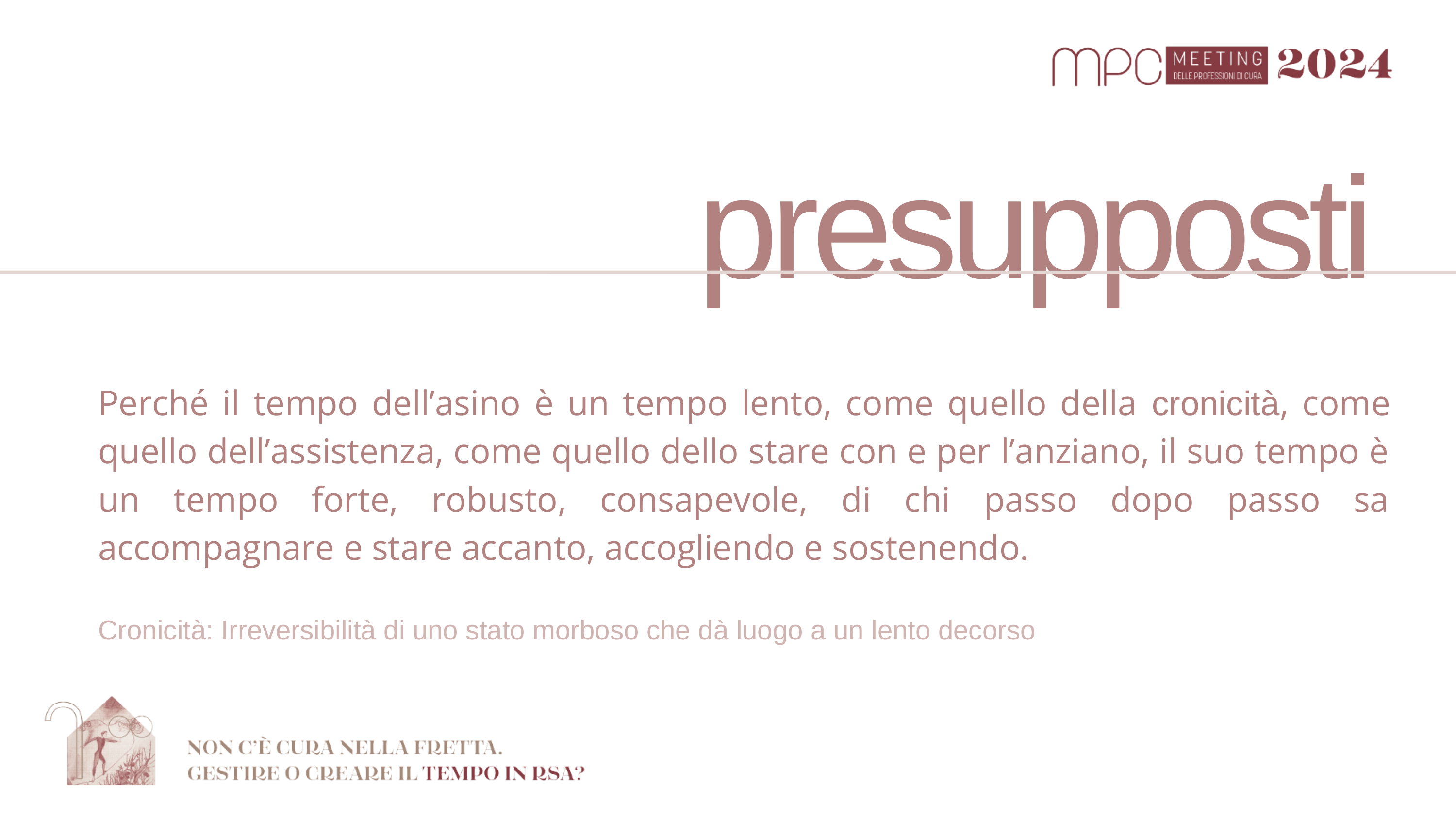

presupposti

Perché il tempo dell’asino è un tempo lento, come quello della cronicità, come quello dell’assistenza, come quello dello stare con e per l’anziano, il suo tempo è un tempo forte, robusto, consapevole, di chi passo dopo passo sa accompagnare e stare accanto, accogliendo e sostenendo.

Cronicità: Irreversibilità di uno stato morboso che dà luogo a un lento decorso